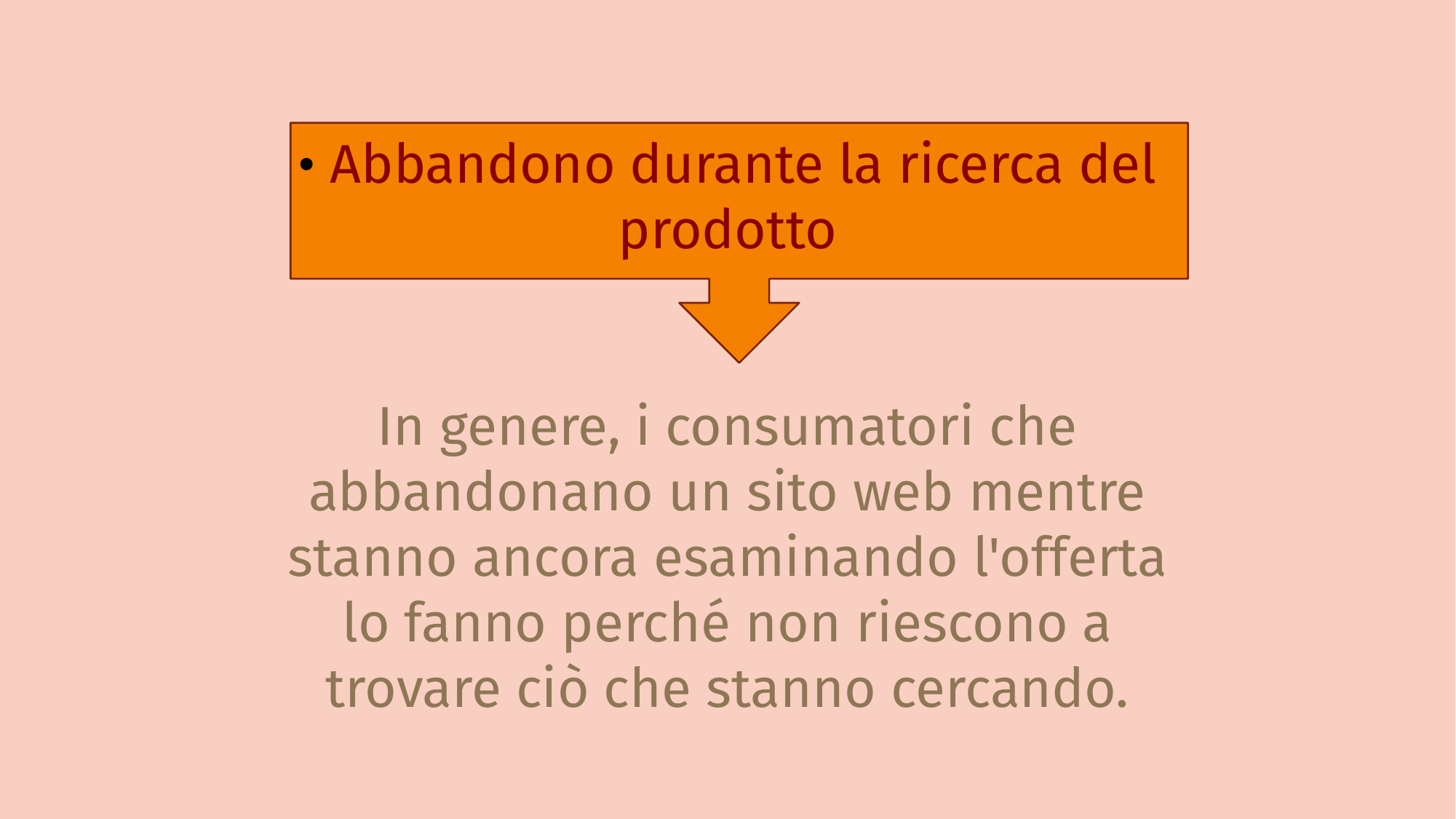

• Abbandono durante la ricerca del prodotto

In genere, i consumatori che abbandonano un sito web mentre stanno ancora esaminando l'offerta lo fanno perché non riescono a trovare ciò che stanno cercando.